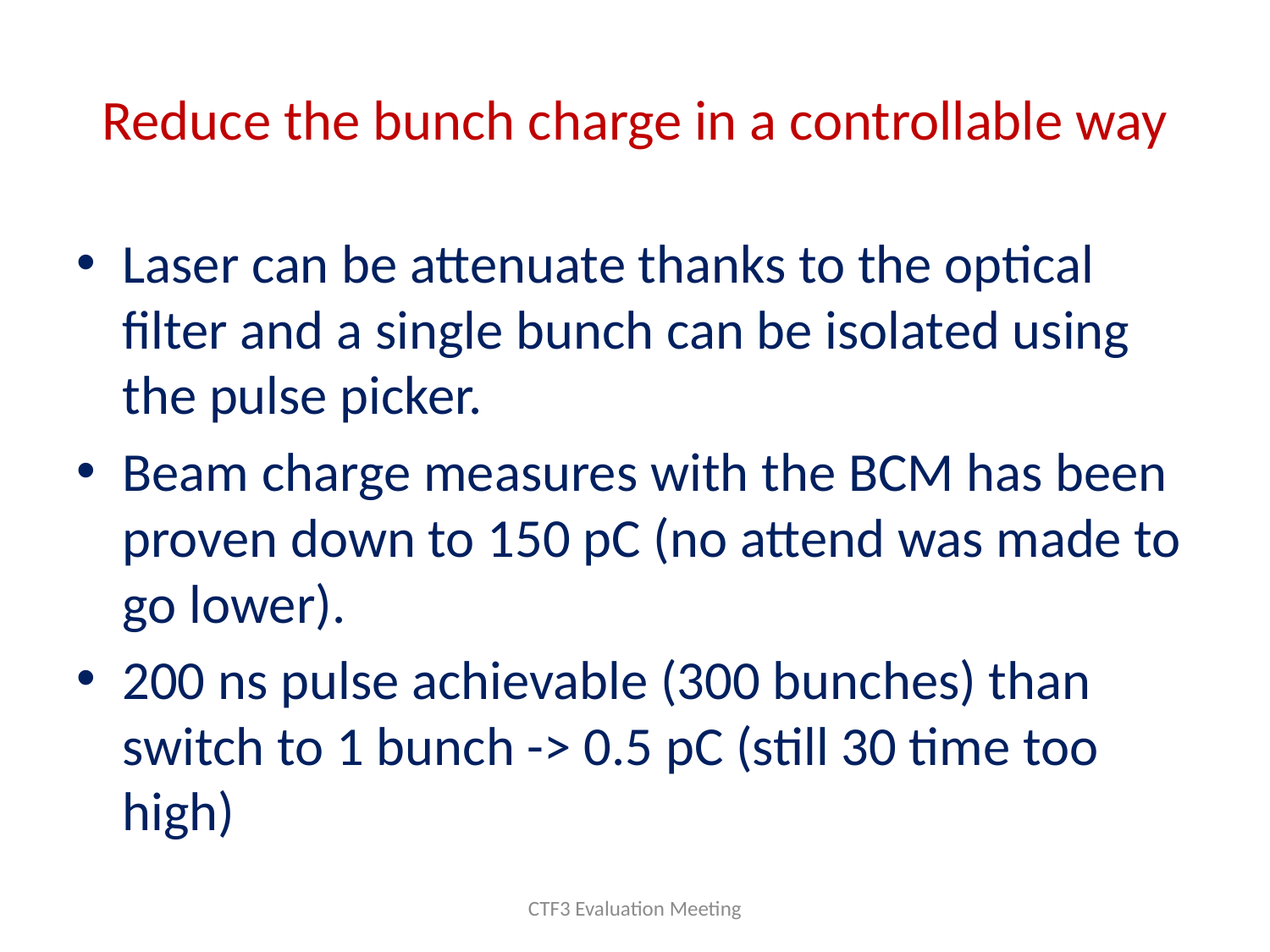

# Reduce the bunch charge in a controllable way
Laser can be attenuate thanks to the optical filter and a single bunch can be isolated using the pulse picker.
Beam charge measures with the BCM has been proven down to 150 pC (no attend was made to go lower).
200 ns pulse achievable (300 bunches) than switch to 1 bunch -> 0.5 pC (still 30 time too high)

CTF3 Evaluation Meeting